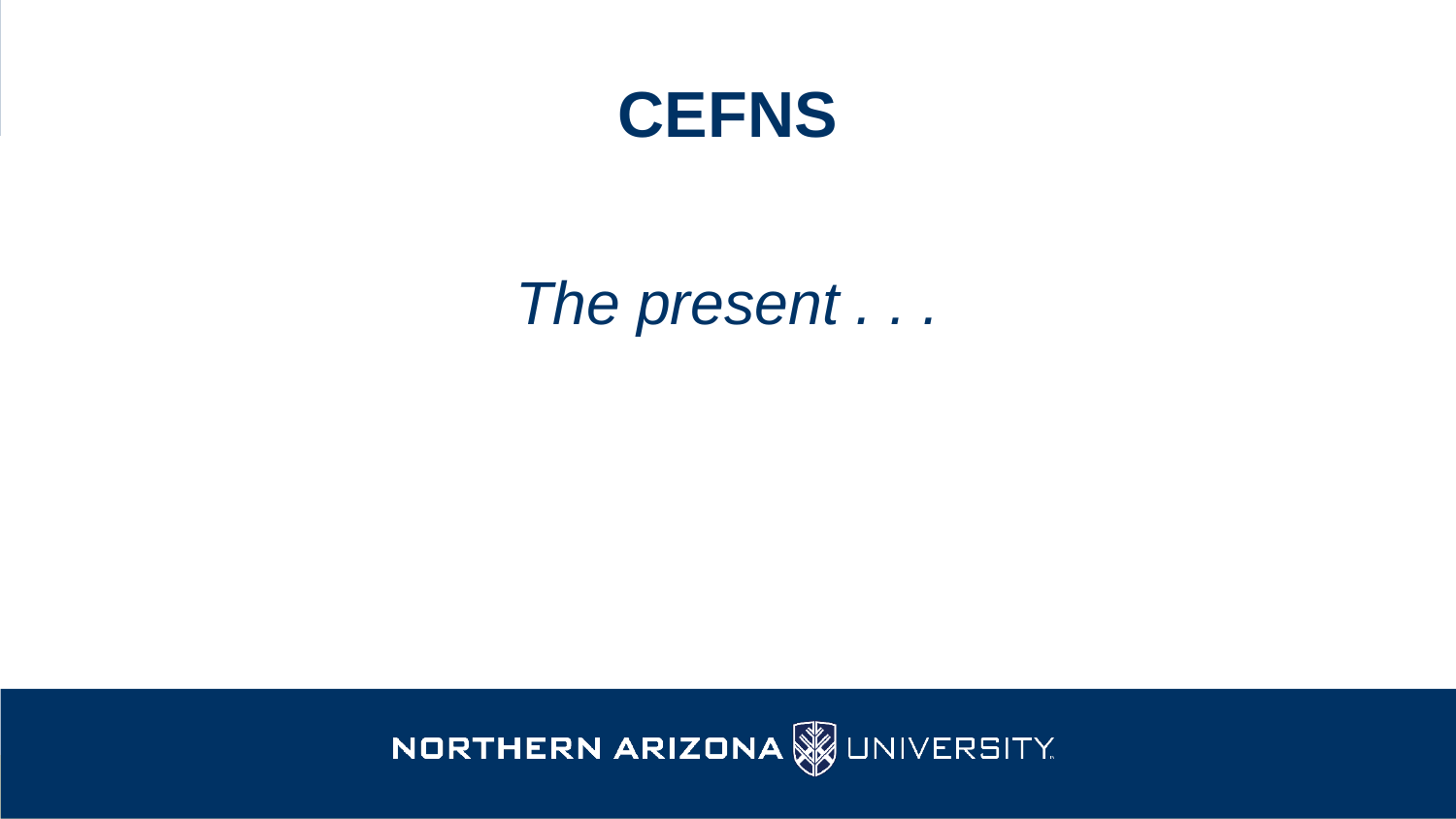

# CEFNS

The present . . .